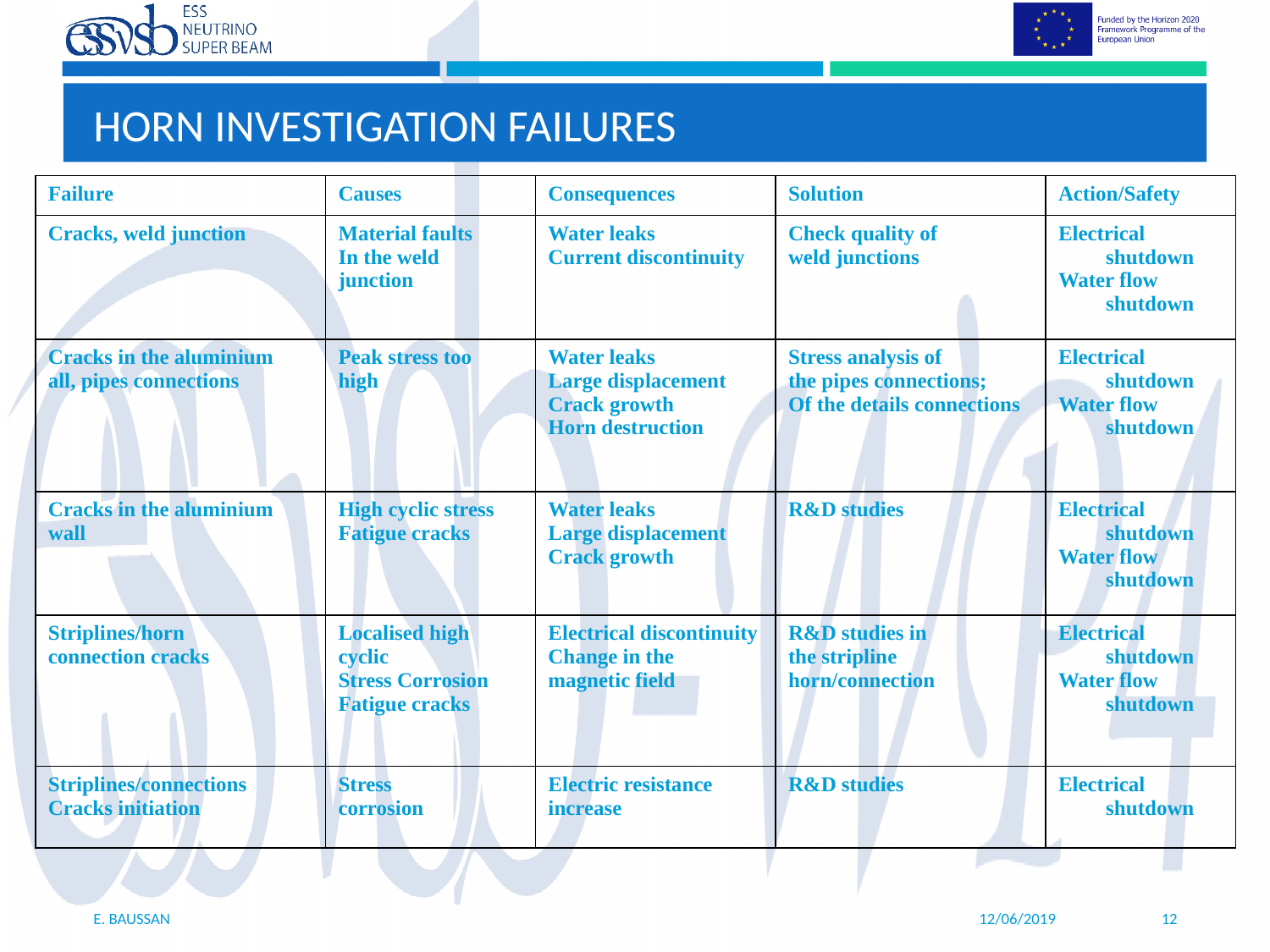

# HORN INVESTIGATION FAILURES
| Failure | Causes | Consequences | Solution | Action/Safety |
| --- | --- | --- | --- | --- |
| Cracks, weld junction | Material faults In the weld junction | Water leaks Current discontinuity | Check quality of weld junctions | Electrical shutdown Water flow shutdown |
| Cracks in the aluminium all, pipes connections | Peak stress too high | Water leaks Large displacement Crack growth Horn destruction | Stress analysis of the pipes connections; Of the details connections | Electrical shutdown Water flow shutdown |
| Cracks in the aluminium wall | High cyclic stress Fatigue cracks | Water leaks Large displacement Crack growth | R&D studies | Electrical shutdown Water flow shutdown |
| Striplines/horn connection cracks | Localised high cyclic Stress Corrosion Fatigue cracks | Electrical discontinuity Change in the magnetic field | R&D studies in the stripline horn/connection | Electrical shutdown Water flow shutdown |
| Striplines/connections Cracks initiation | Stress corrosion | Electric resistance increase | R&D studies | Electrical shutdown |
12
E. Baussan
12/06/2019